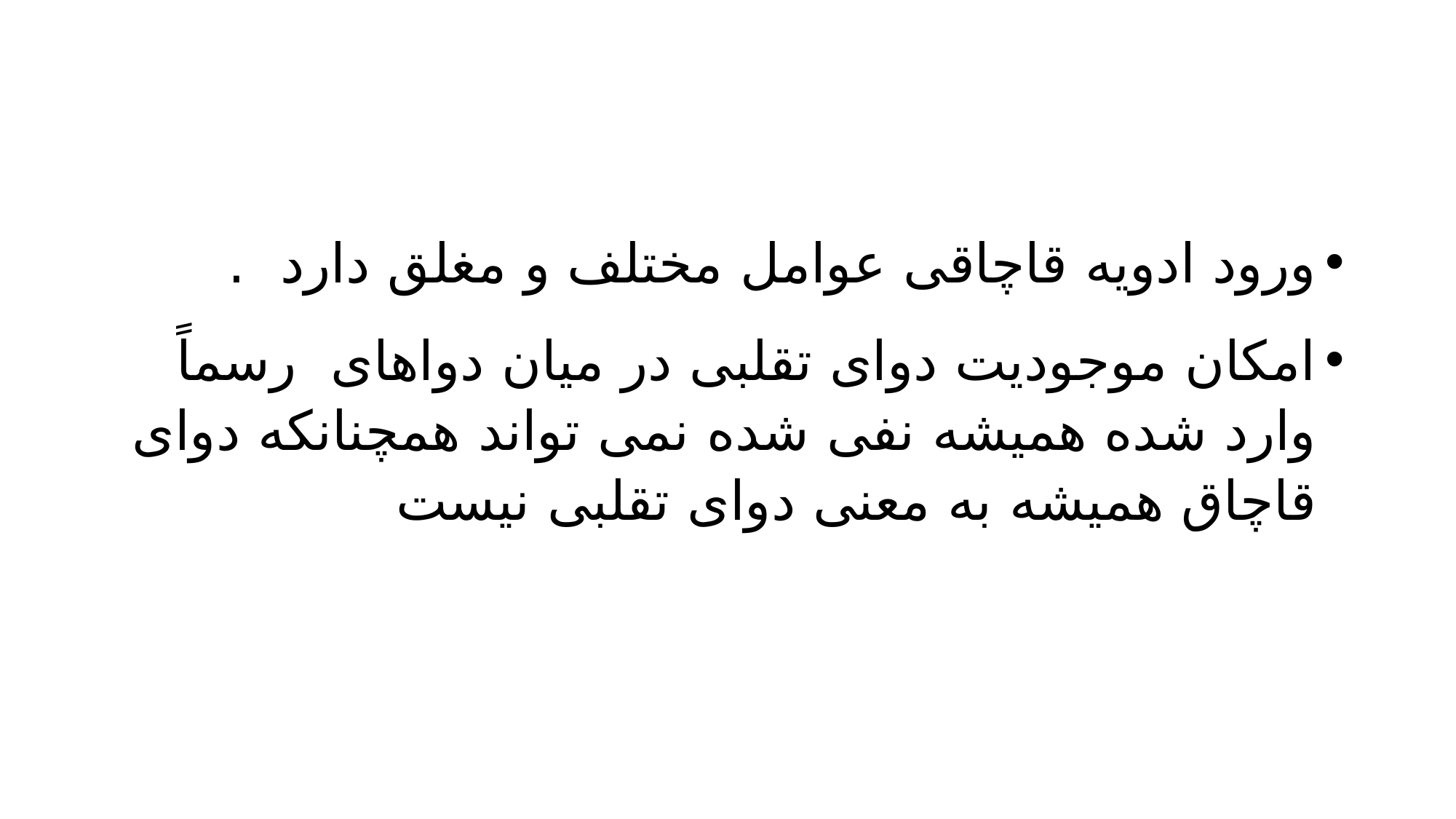

#
ورود ادویه قاچاقی عوامل مختلف و مغلق دارد  .
امکان موجودیت دوای تقلبی در میان دواهای  رسماً وارد شده همیشه نفی شده نمی تواند همچنانکه دوای قاچاق همیشه به معنی دوای تقلبی نیست